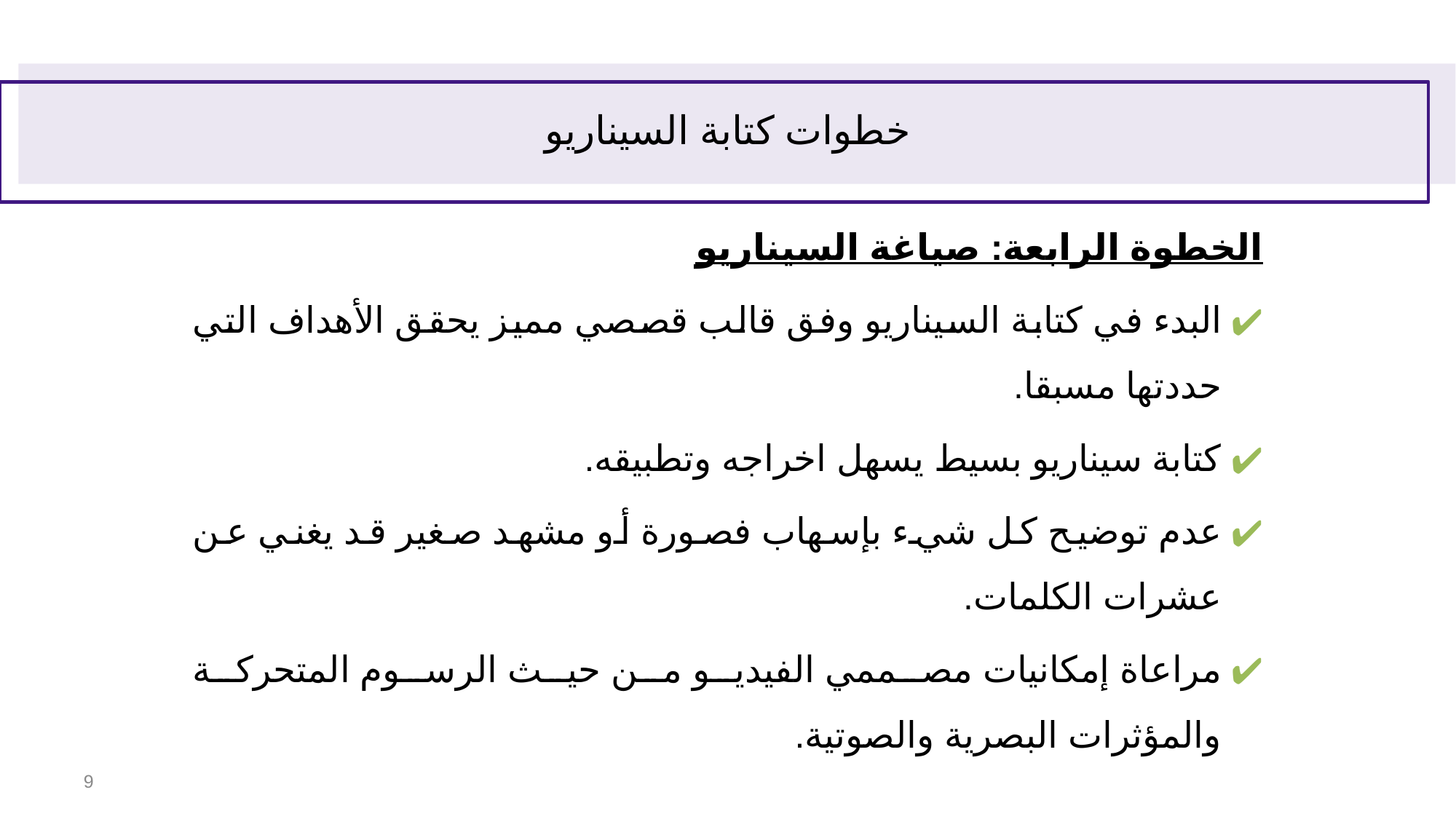

# خطوات كتابة السيناريو

الخطوة الرابعة: صياغة السيناريو
البدء في كتابة السيناريو وفق قالب قصصي مميز يحقق الأهداف التي حددتها مسبقا.
كتابة سيناريو بسيط يسهل اخراجه وتطبيقه.
عدم توضيح كل شيء بإسهاب فصورة أو مشهد صغير قد يغني عن عشرات الكلمات.
مراعاة إمكانيات مصممي الفيديو من حيث الرسوم المتحركة والمؤثرات البصرية والصوتية.

9